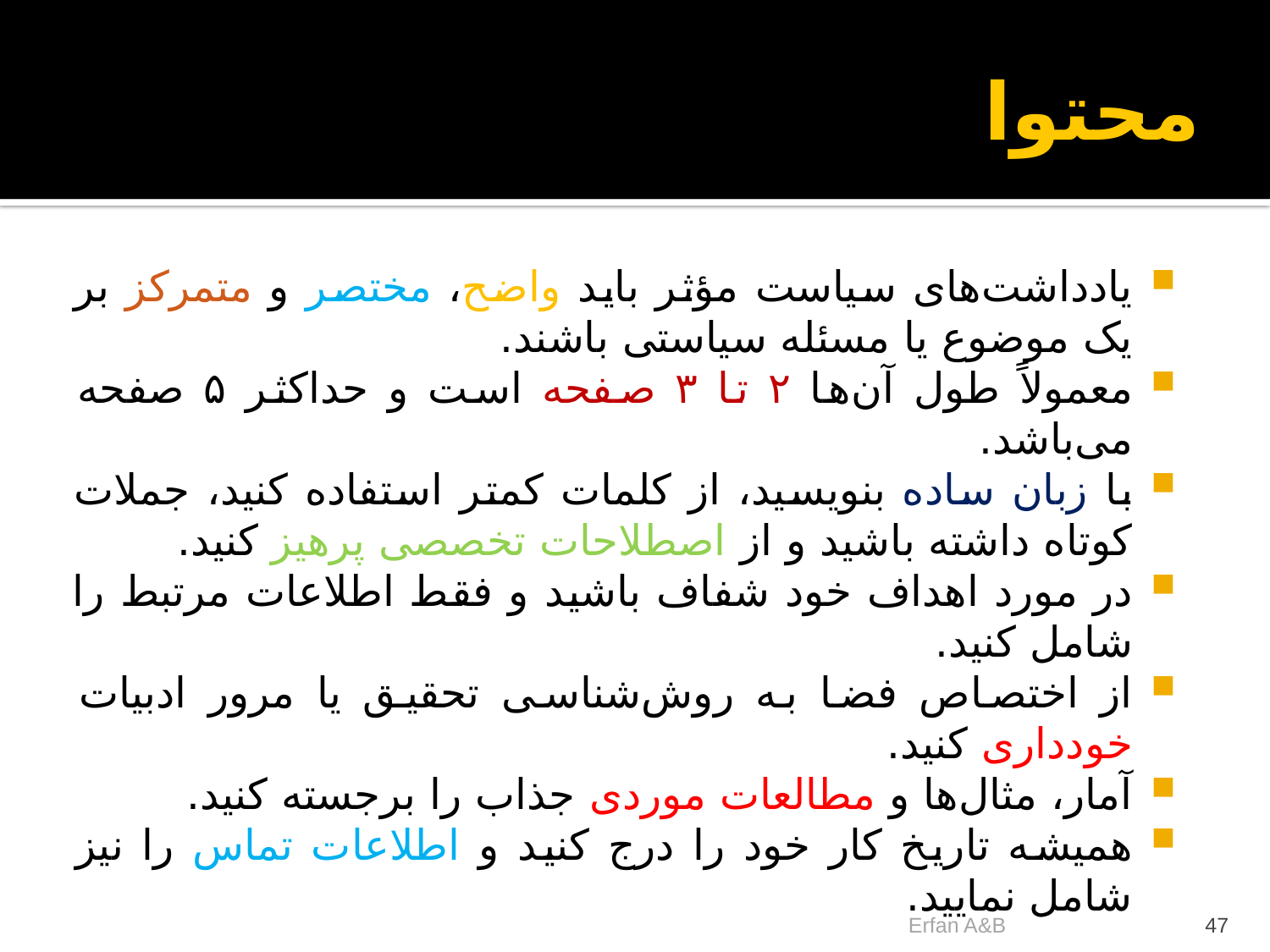

# محتوا
یادداشت‌های سیاست مؤثر باید واضح، مختصر و متمرکز بر یک موضوع یا مسئله سیاستی باشند.
معمولاً طول آن‌ها ۲ تا ۳ صفحه است و حداکثر ۵ صفحه می‌باشد.
با زبان ساده بنویسید، از کلمات کمتر استفاده کنید، جملات کوتاه داشته باشید و از اصطلاحات تخصصی پرهیز کنید.
در مورد اهداف خود شفاف باشید و فقط اطلاعات مرتبط را شامل کنید.
از اختصاص فضا به روش‌شناسی تحقیق یا مرور ادبیات خودداری کنید.
آمار، مثال‌ها و مطالعات موردی جذاب را برجسته کنید.
همیشه تاریخ کار خود را درج کنید و اطلاعات تماس را نیز شامل نمایید.
Erfan A&B
47